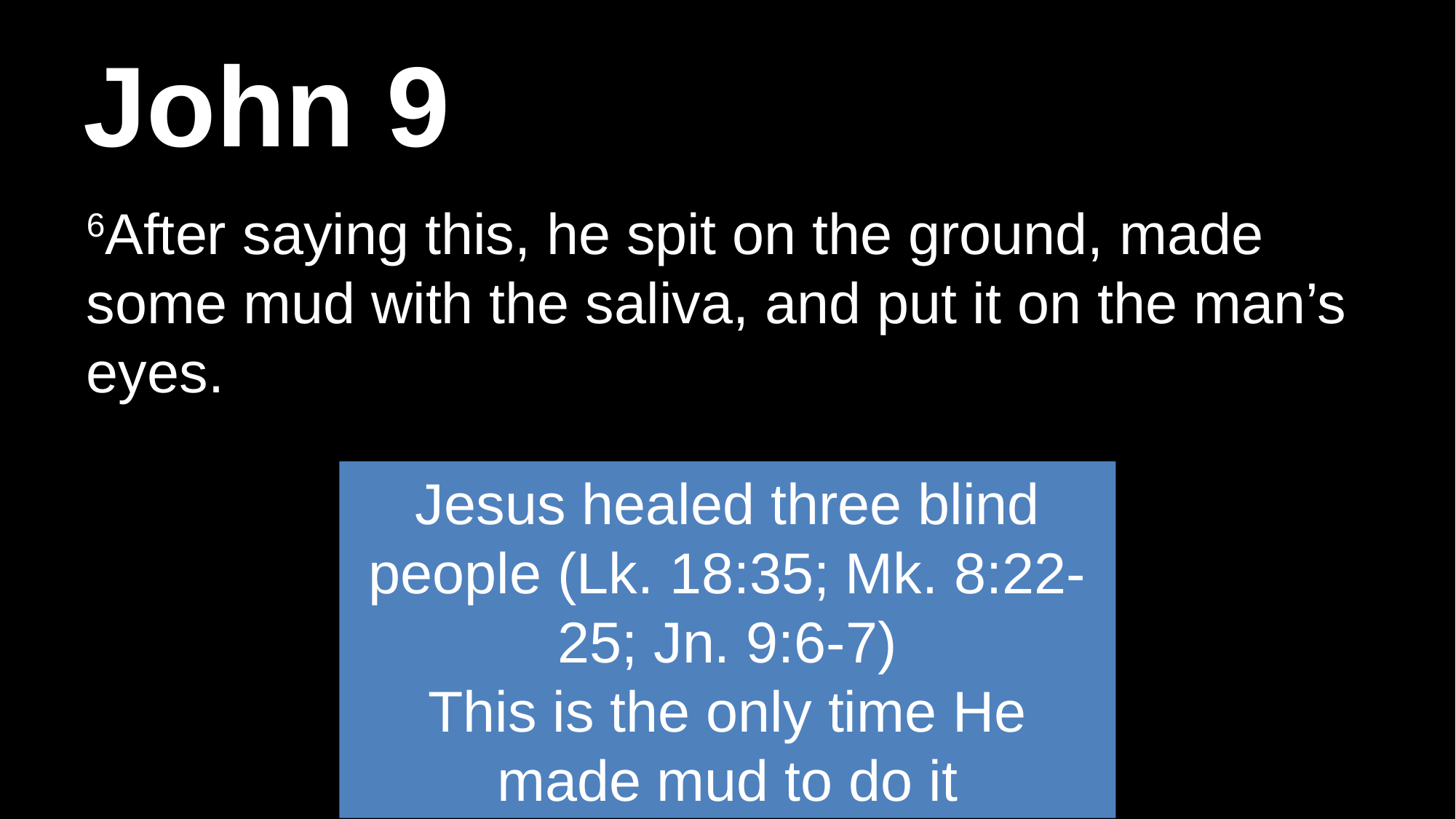

# John 9
6After saying this, he spit on the ground, made some mud with the saliva, and put it on the man’s eyes.
Jesus healed three blind people (Lk. 18:35; Mk. 8:22-25; Jn. 9:6-7)
This is the only time He made mud to do it